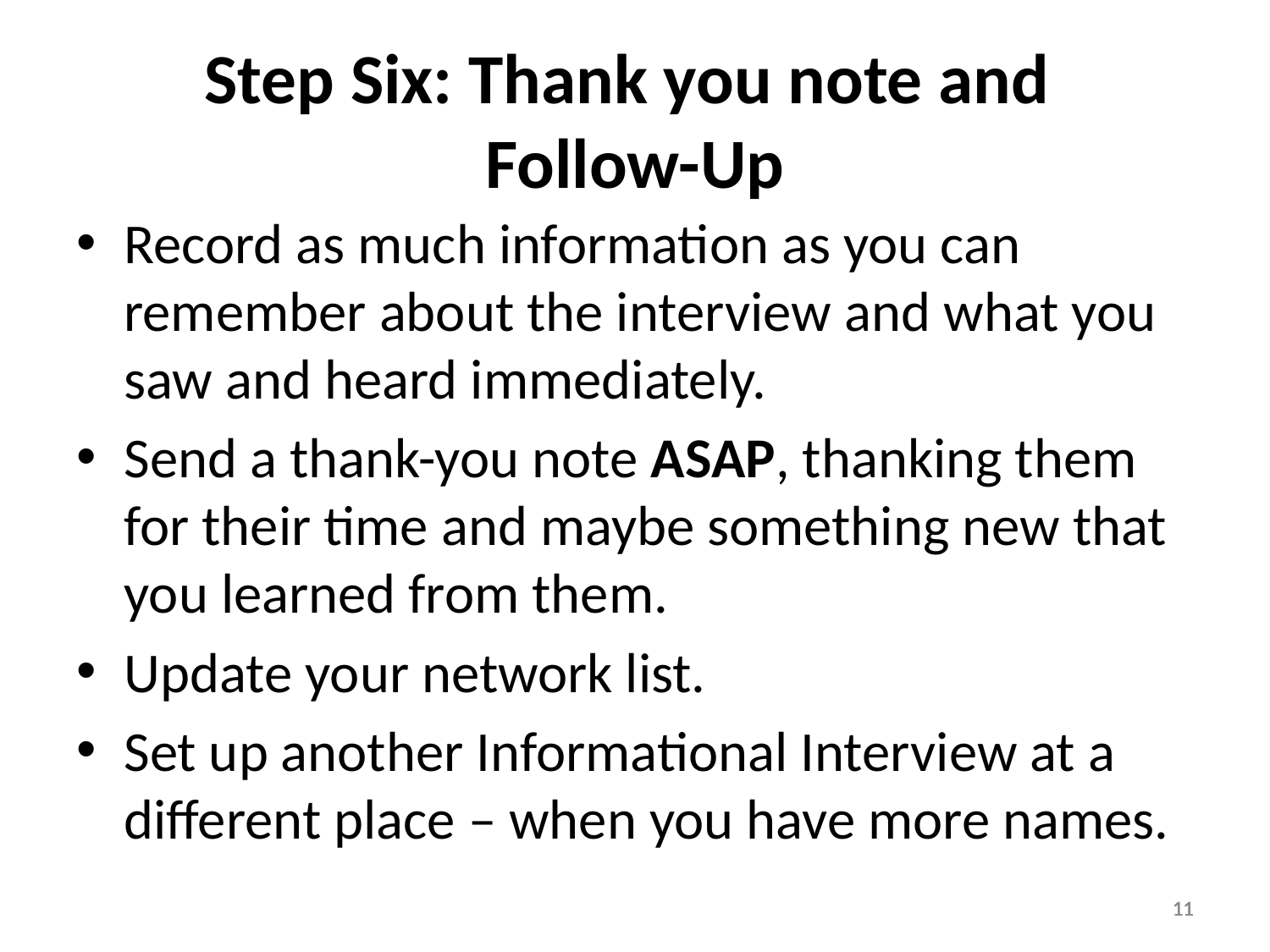

# Step Six: Thank you note and Follow-Up
Record as much information as you can remember about the interview and what you saw and heard immediately.
Send a thank-you note ASAP, thanking them for their time and maybe something new that you learned from them.
Update your network list.
Set up another Informational Interview at a different place – when you have more names.
11
11
11
11